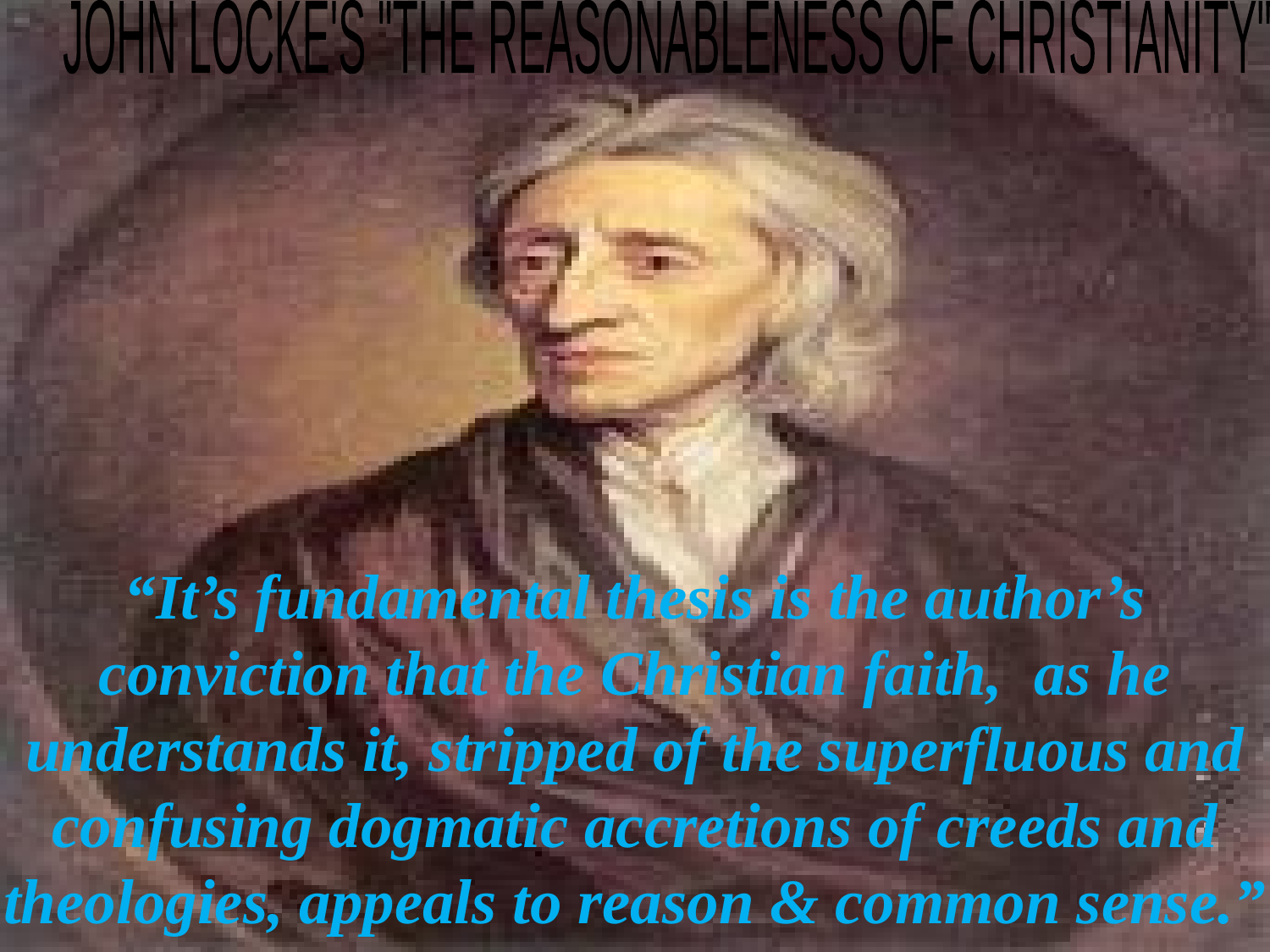

JOHN LOCKE'S "THE REASONABLENESS OF CHRISTIANITY"
# “It’s fundamental thesis is the author’s conviction that the Christian faith,  as he understands it, stripped of the superfluous and confusing dogmatic accretions of creeds and theologies, appeals to reason & common sense.”